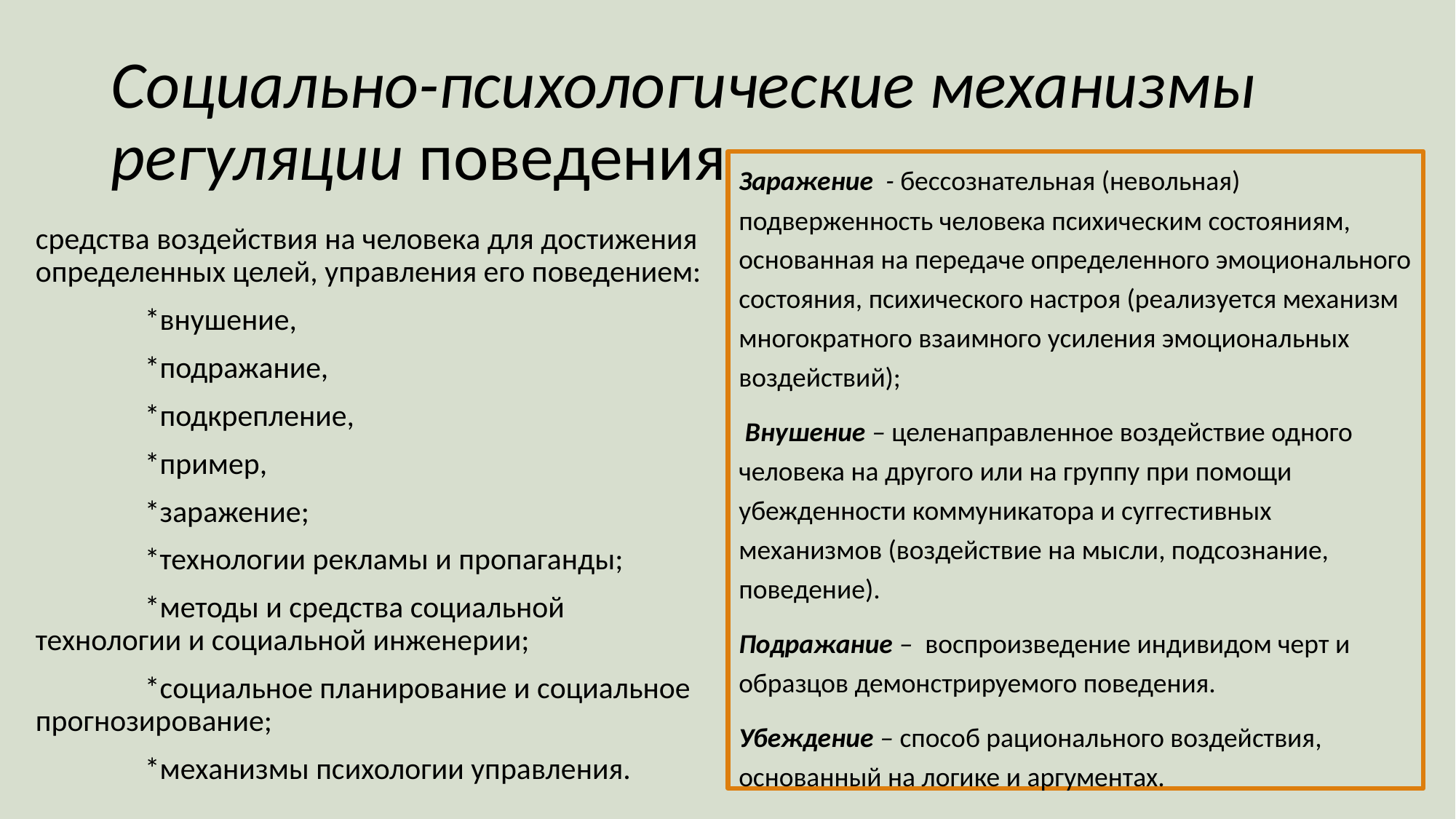

# Социально-психологические механизмы регуляции поведения
Заражение  - бессознательная (невольная) подверженность человека психическим состояниям, основанная на передаче определенного эмоционального состояния, психического настроя (реализуется механизм  многократного взаимного усиления эмоциональных воздействий);
 Внушение – целенаправленное воздействие одного человека на другого или на группу при помощи убежденности коммуникатора и суггестивных механизмов (воздействие на мысли, подсознание, поведение).
Подражание –  воспроизведение индивидом черт и образцов демонстрируемого поведения.
Убеждение – способ рационального воздействия, основанный на логике и аргументах.

средства воздействия на человека для достижения определенных целей, управления его поведением:
 	*внушение,
	*подражание,
	*подкрепление,
	*пример,
	*заражение;
	*технологии рекламы и пропаганды;
	*методы и средства социальной технологии и социальной инженерии;
	*социальное планирование и социальное прогнозирование;
	*механизмы психологии управления.